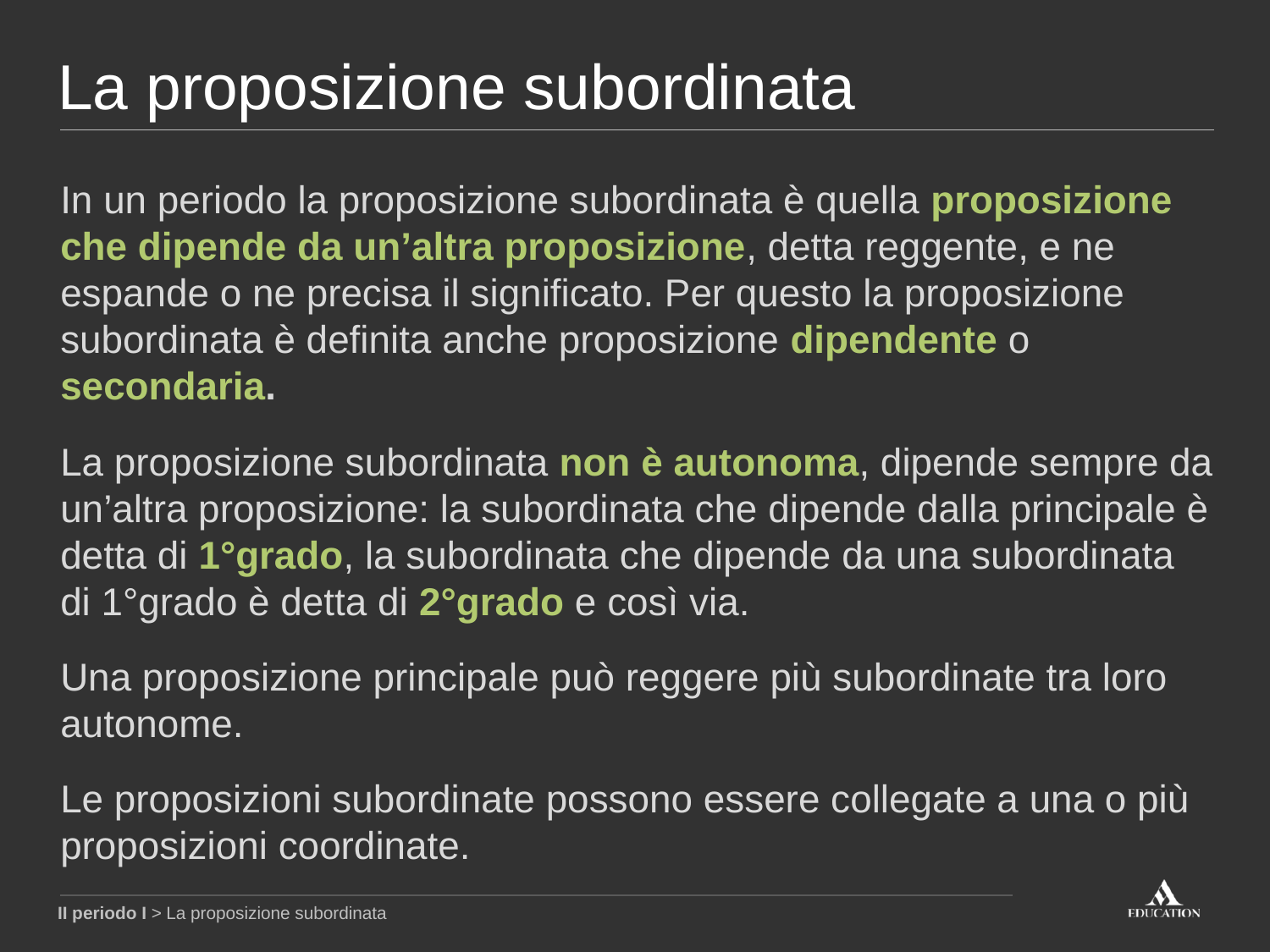

La proposizione subordinata
In un periodo la proposizione subordinata è quella proposizione che dipende da un’altra proposizione, detta reggente, e ne espande o ne precisa il significato. Per questo la proposizione subordinata è definita anche proposizione dipendente o secondaria.
La proposizione subordinata non è autonoma, dipende sempre da un’altra proposizione: la subordinata che dipende dalla principale è detta di 1°grado, la subordinata che dipende da una subordinata di 1°grado è detta di 2°grado e così via.
Una proposizione principale può reggere più subordinate tra loro autonome.
Le proposizioni subordinate possono essere collegate a una o più proposizioni coordinate.
II periodo I > La proposizione subordinata